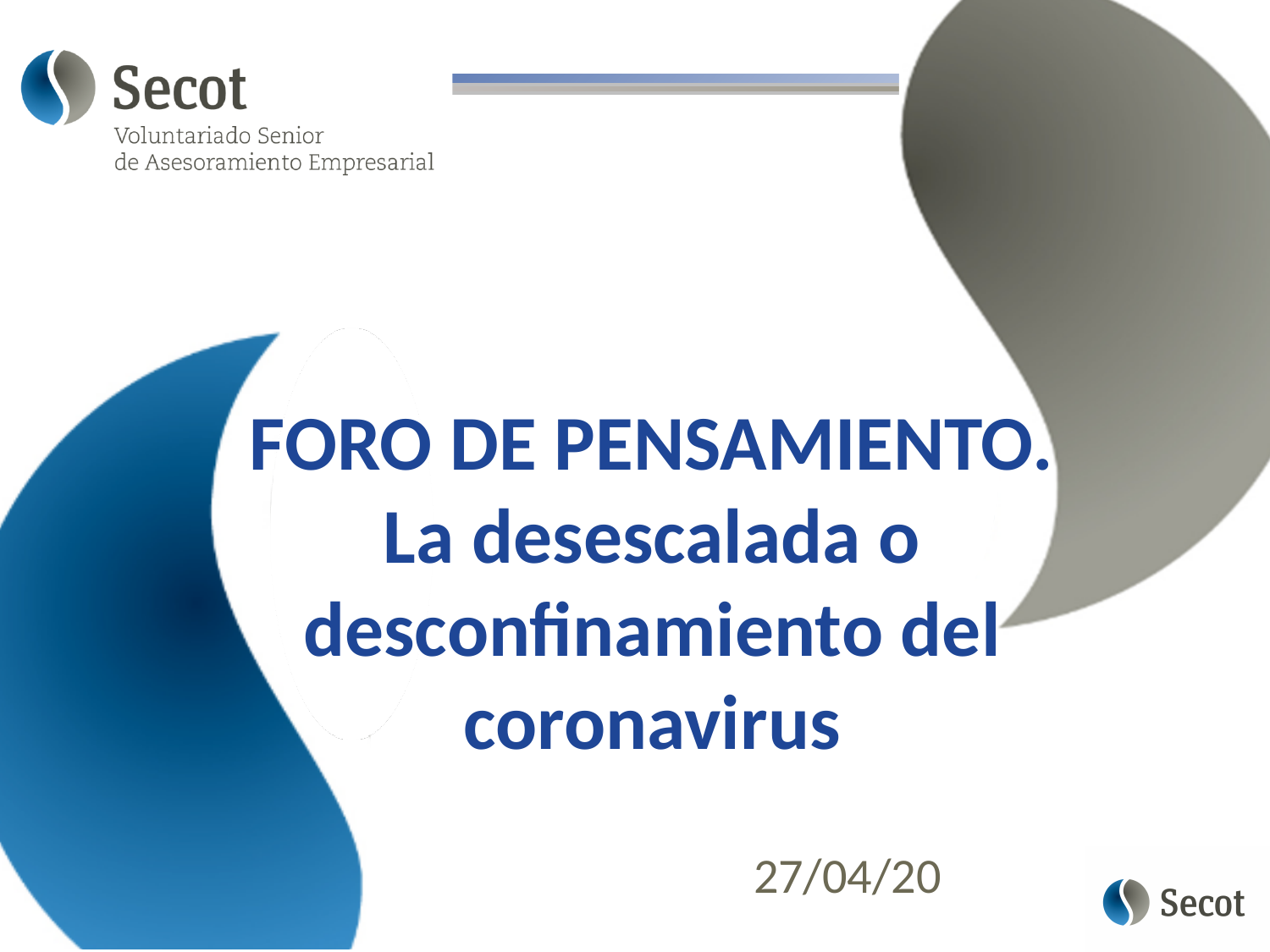

# FORO DE PENSAMIENTO. La desescalada o desconfinamiento del coronavirus
27/04/20